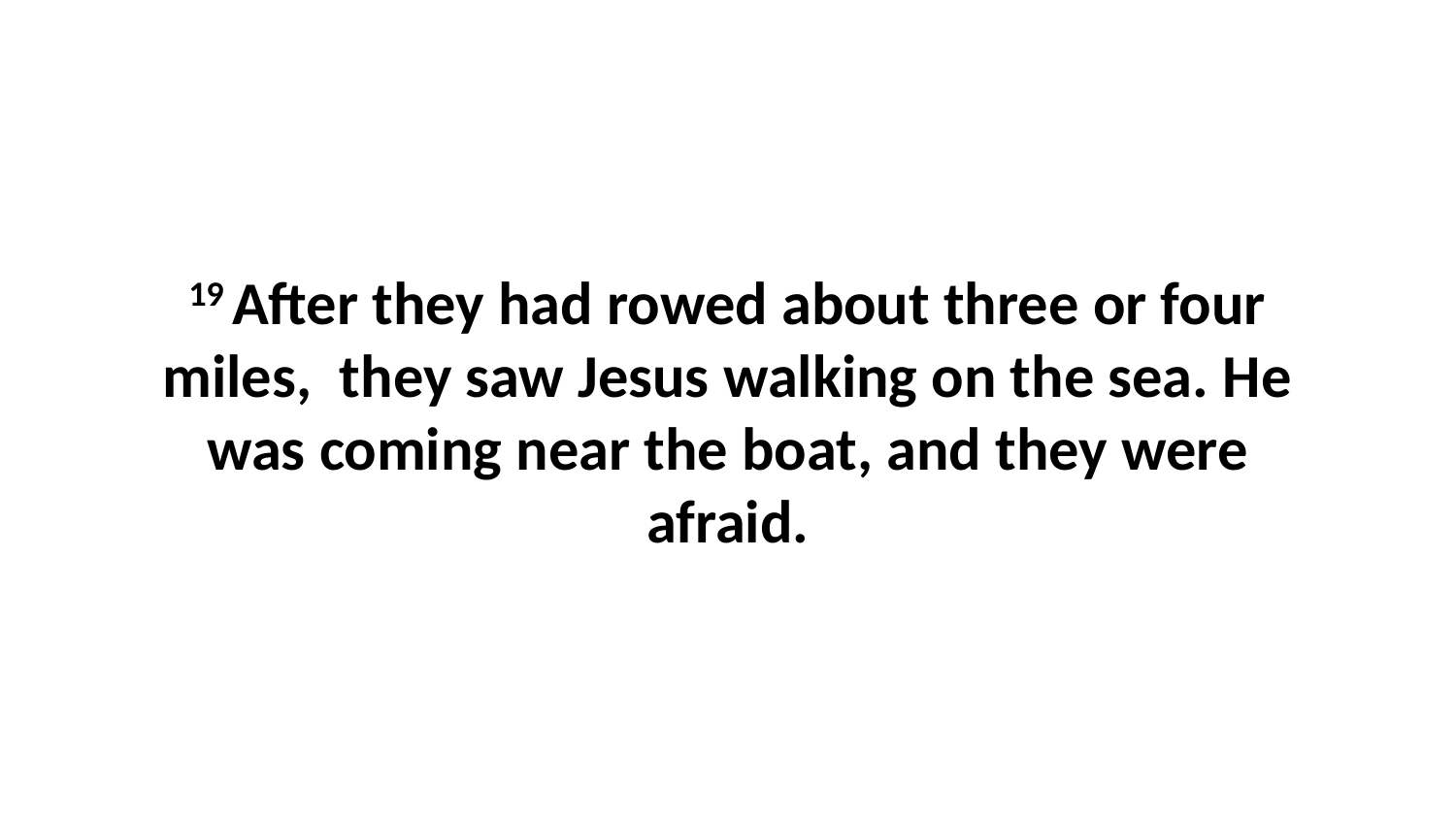

19 After they had rowed about three or four miles,  they saw Jesus walking on the sea. He was coming near the boat, and they were afraid.